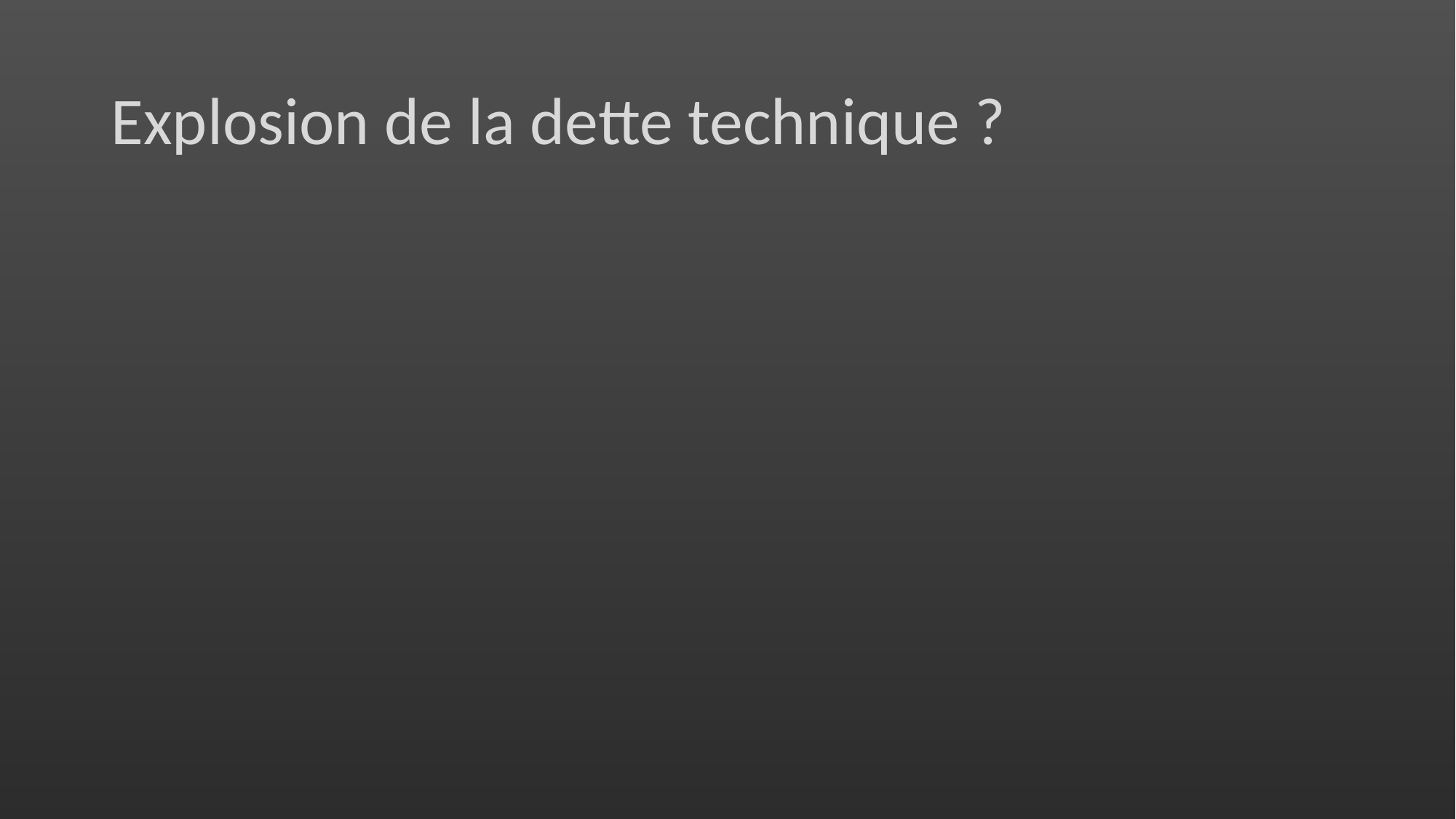

# Explosion de la dette technique ?